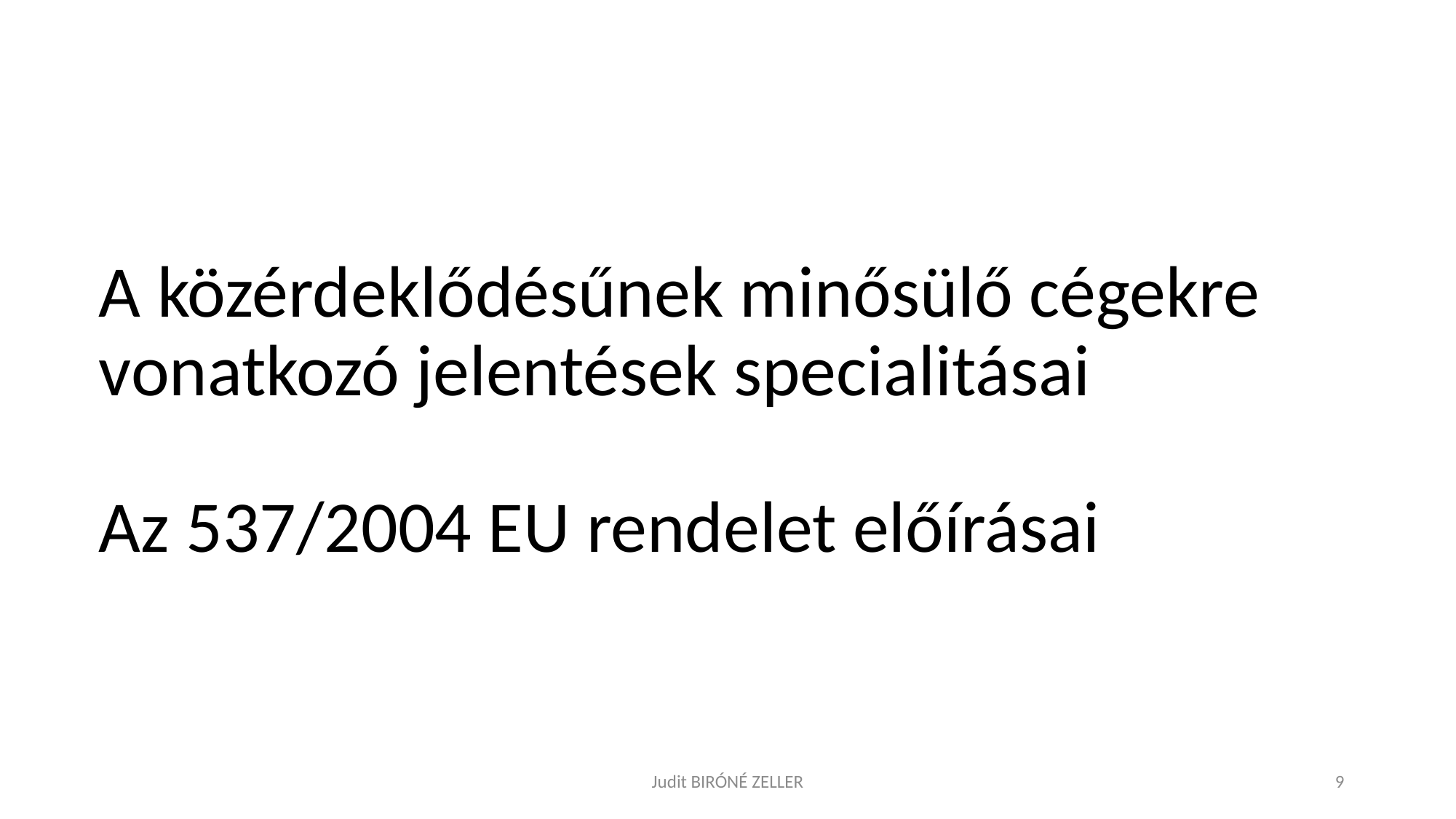

# A közérdeklődésűnek minősülő cégekre vonatkozó jelentések specialitásai Az 537/2004 EU rendelet előírásai
Judit BIRÓNÉ ZELLER
9